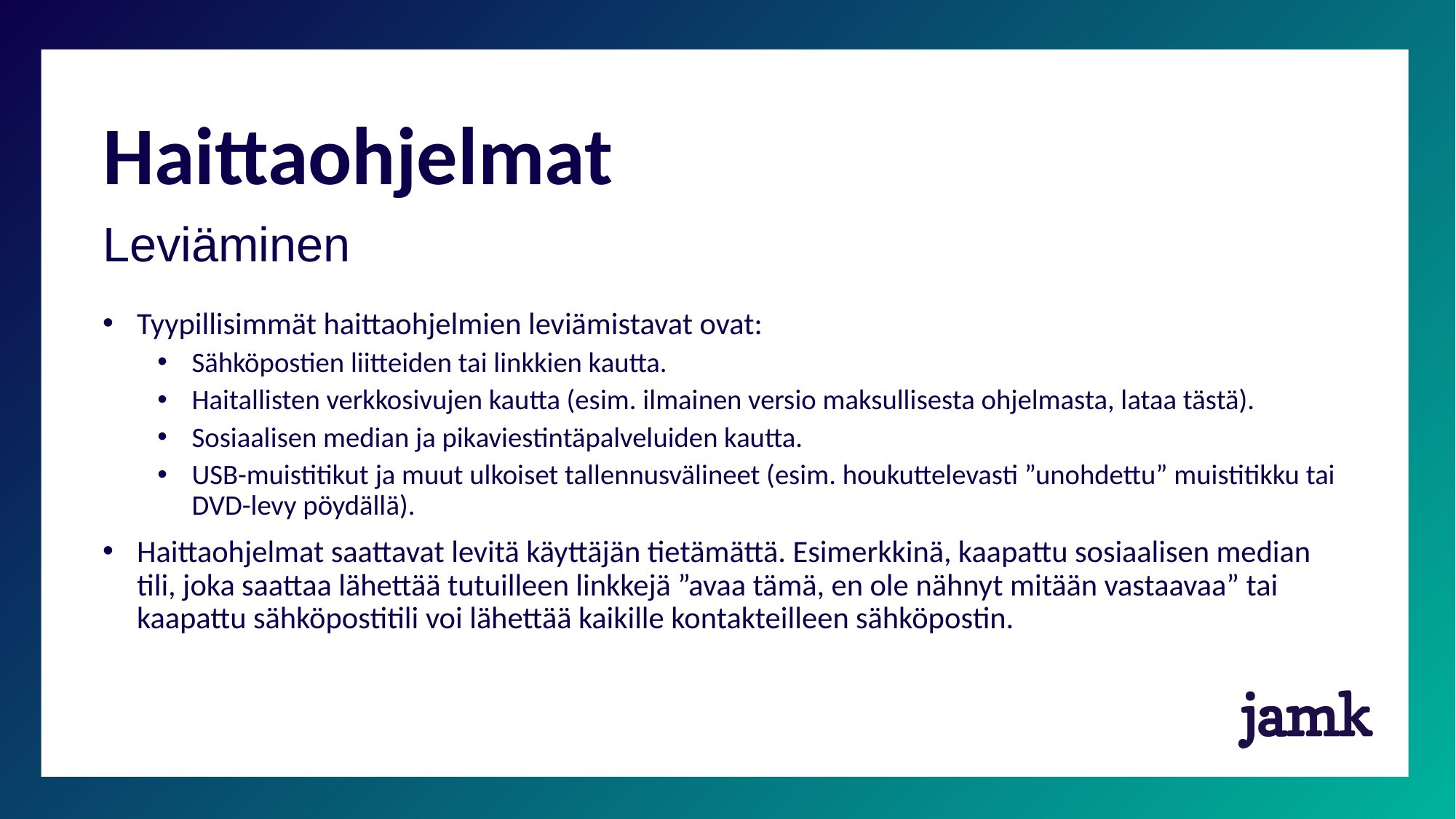

# Haittaohjelmat
Leviäminen
Tyypillisimmät haittaohjelmien leviämistavat ovat:
Sähköpostien liitteiden tai linkkien kautta.
Haitallisten verkkosivujen kautta (esim. ilmainen versio maksullisesta ohjelmasta, lataa tästä).
Sosiaalisen median ja pikaviestintäpalveluiden kautta.
USB-muistitikut ja muut ulkoiset tallennusvälineet (esim. houkuttelevasti ”unohdettu” muistitikku tai DVD-levy pöydällä).
Haittaohjelmat saattavat levitä käyttäjän tietämättä. Esimerkkinä, kaapattu sosiaalisen median tili, joka saattaa lähettää tutuilleen linkkejä ”avaa tämä, en ole nähnyt mitään vastaavaa” tai kaapattu sähköpostitili voi lähettää kaikille kontakteilleen sähköpostin.